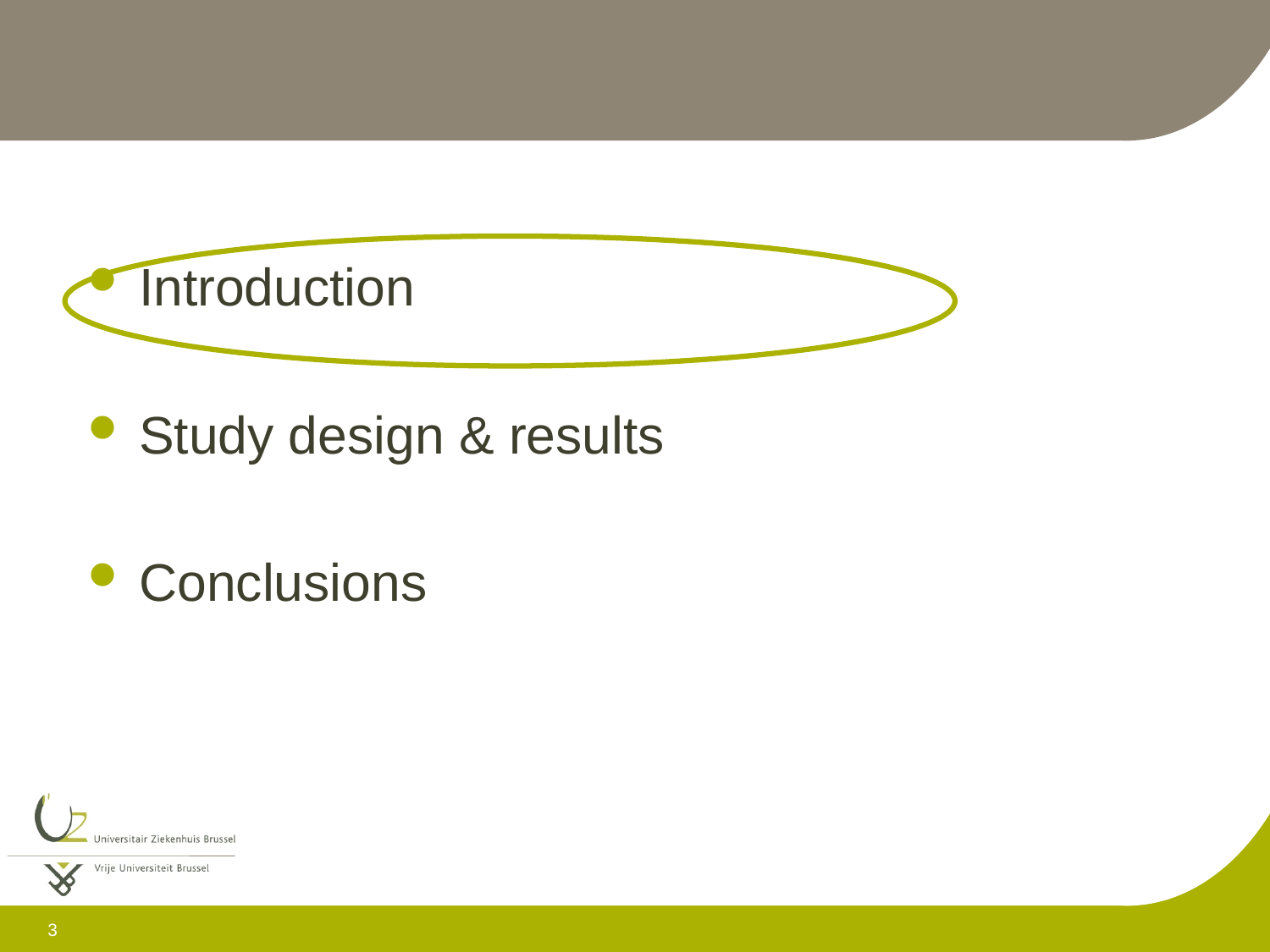

#

Introduction

Study design & results

Conclusions

3